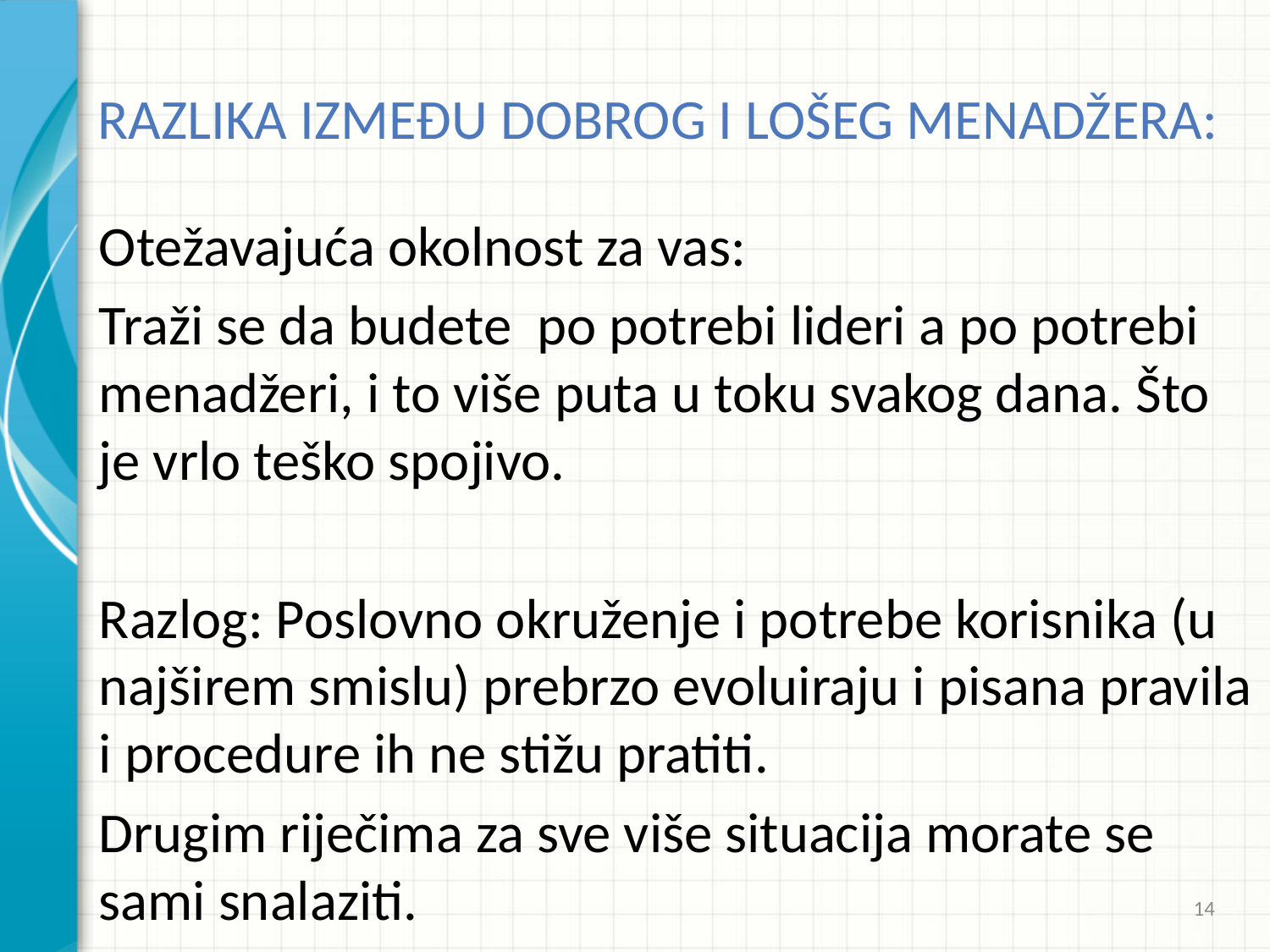

# RAZLIKA IZMEĐU DOBROG I LOŠEG MENADŽERA:
Otežavajuća okolnost za vas:
Traži se da budete  po potrebi lideri a po potrebi menadžeri, i to više puta u toku svakog dana. Što  je vrlo teško spojivo.

Razlog: Poslovno okruženje i potrebe korisnika (u najširem smislu) prebrzo evoluiraju i pisana pravila i procedure ih ne stižu pratiti.
Drugim riječima za sve više situacija morate se sami snalaziti.
14